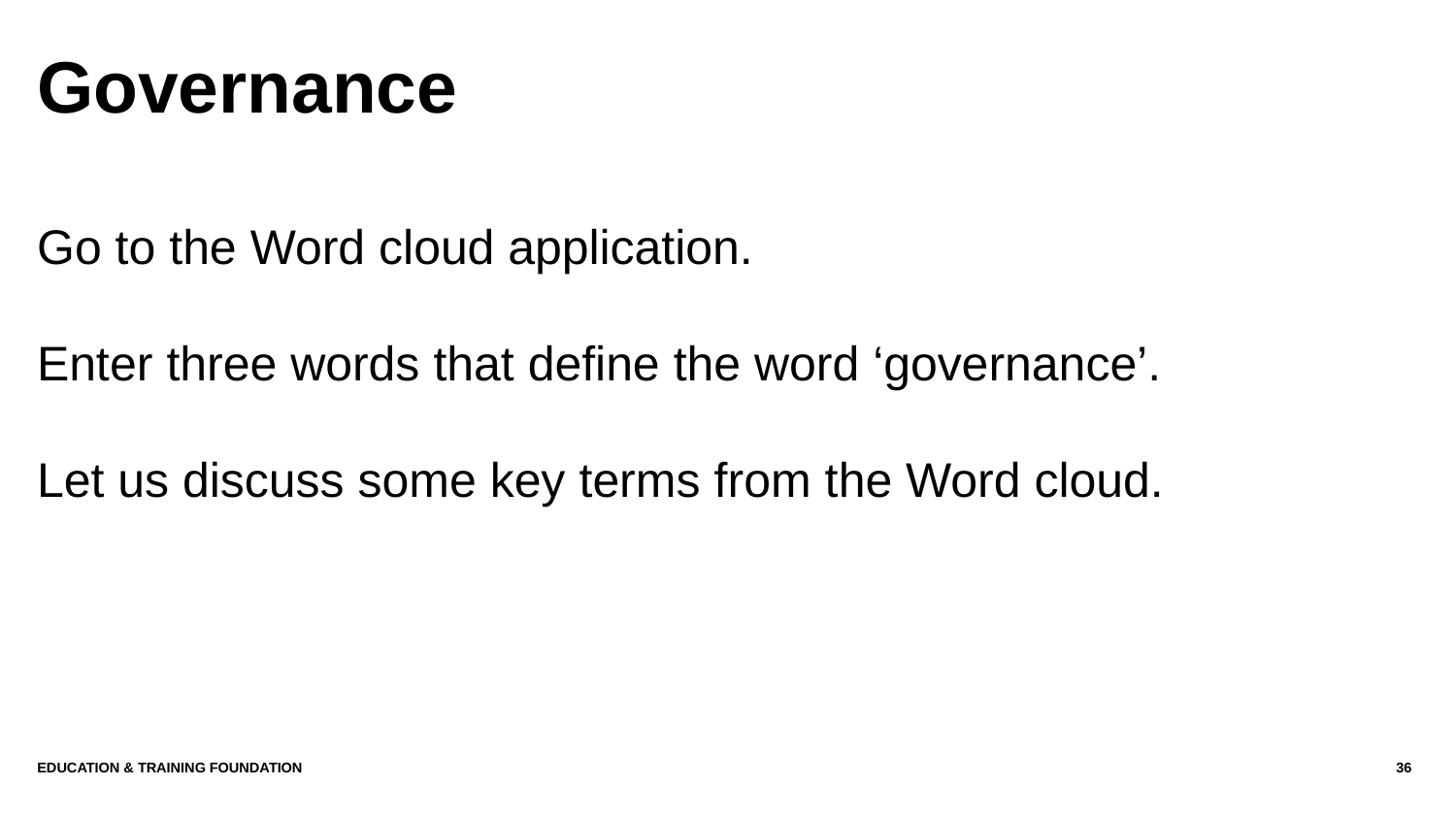

# Governance

Go to the Word cloud application.

Enter three words that define the word ‘governance’.

Let us discuss some key terms from the Word cloud.
Education & Training Foundation
36